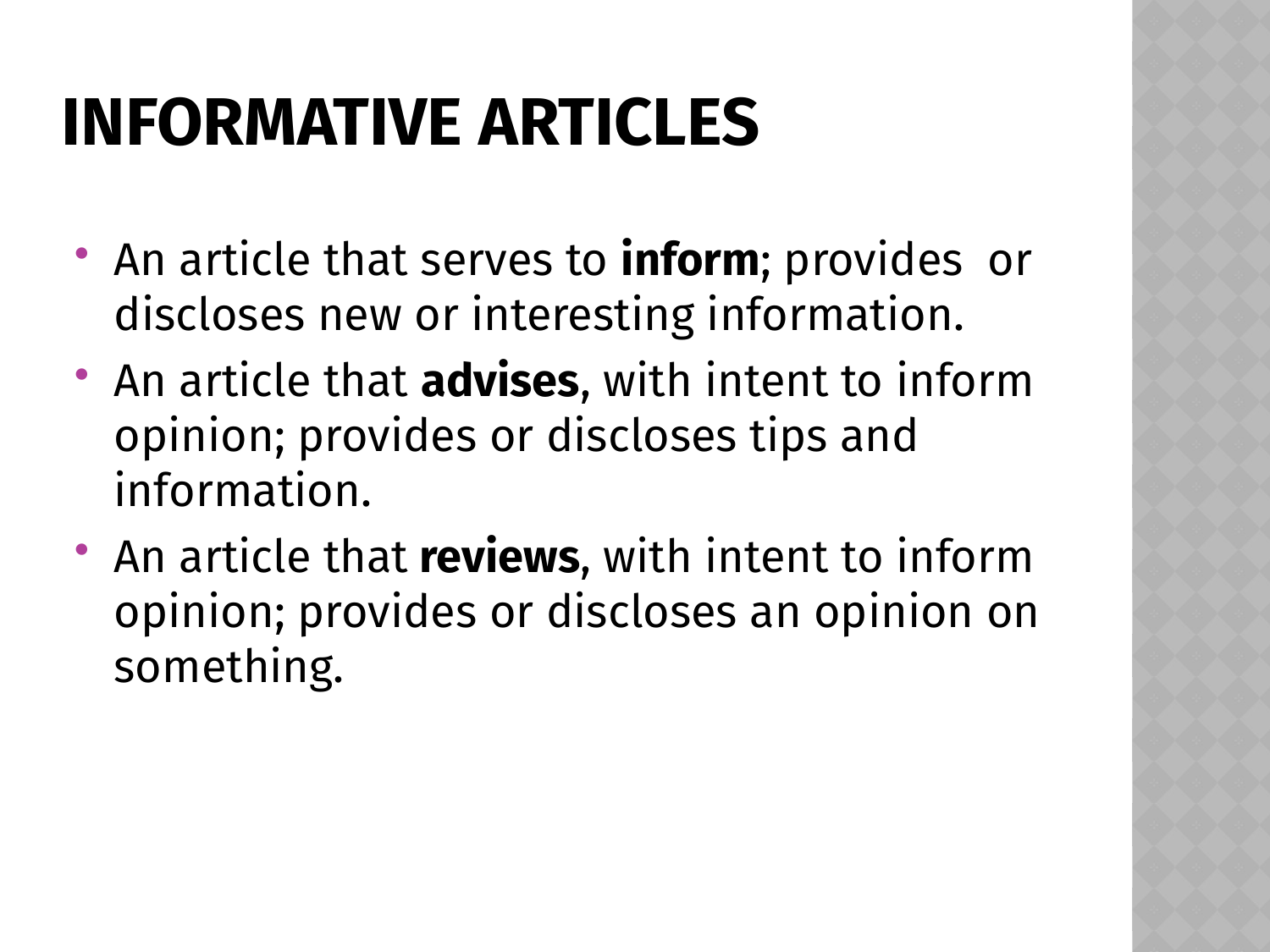

# Informative articles
An article that serves to inform; provides  or discloses new or interesting information.
An article that advises, with intent to inform opinion; provides or discloses tips and information.
An article that reviews, with intent to inform opinion; provides or discloses an opinion on something.